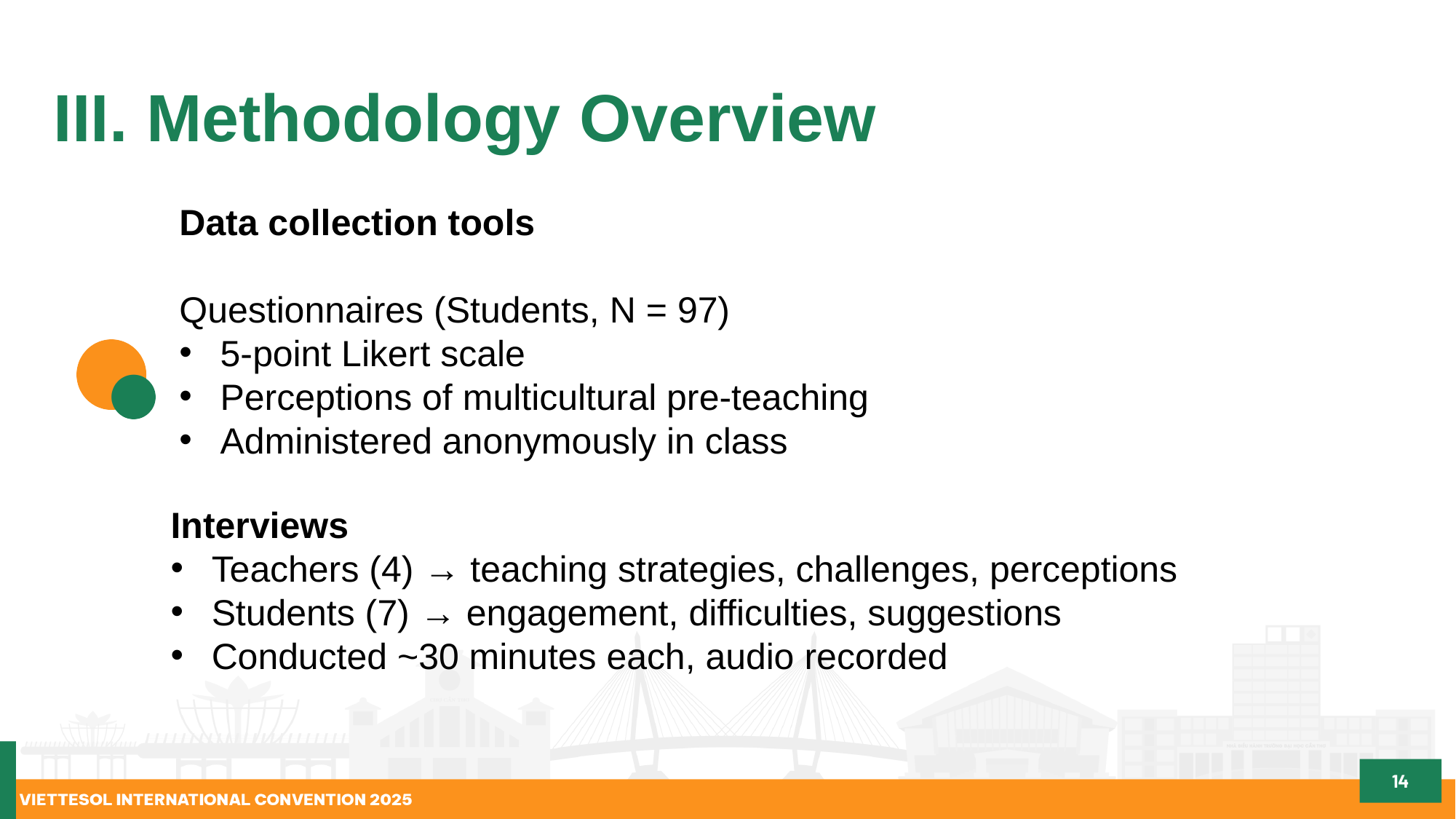

III. Methodology Overview

Data collection tools

Questionnaires (Students, N = 97)
5-point Likert scale
Perceptions of multicultural pre-teaching
Administered anonymously in class

Interviews
Teachers (4) → teaching strategies, challenges, perceptions
Students (7) → engagement, difficulties, suggestions
Conducted ~30 minutes each, audio recorded
14